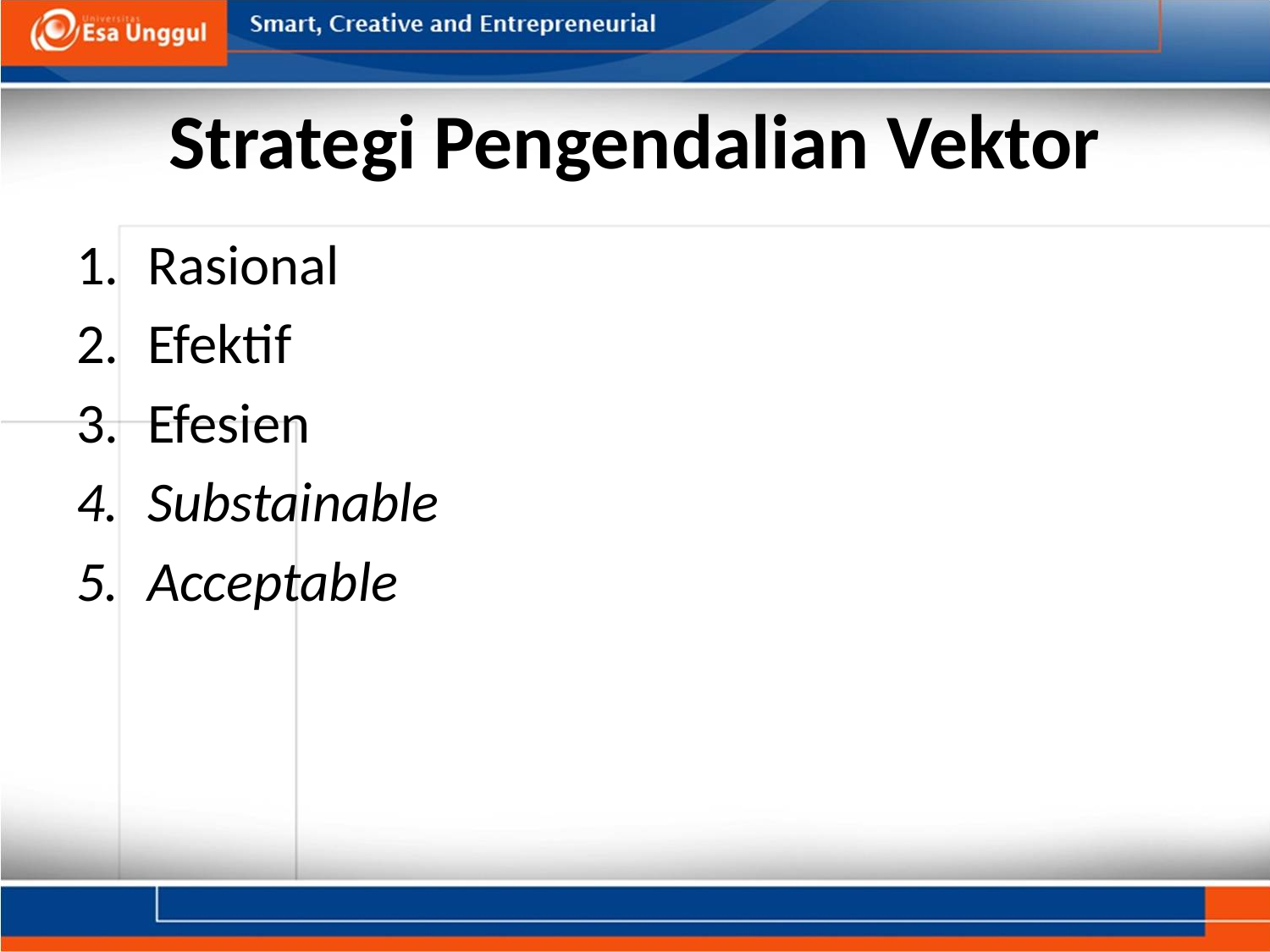

# Strategi Pengendalian Vektor
Rasional
Efektif
Efesien
Substainable
Acceptable